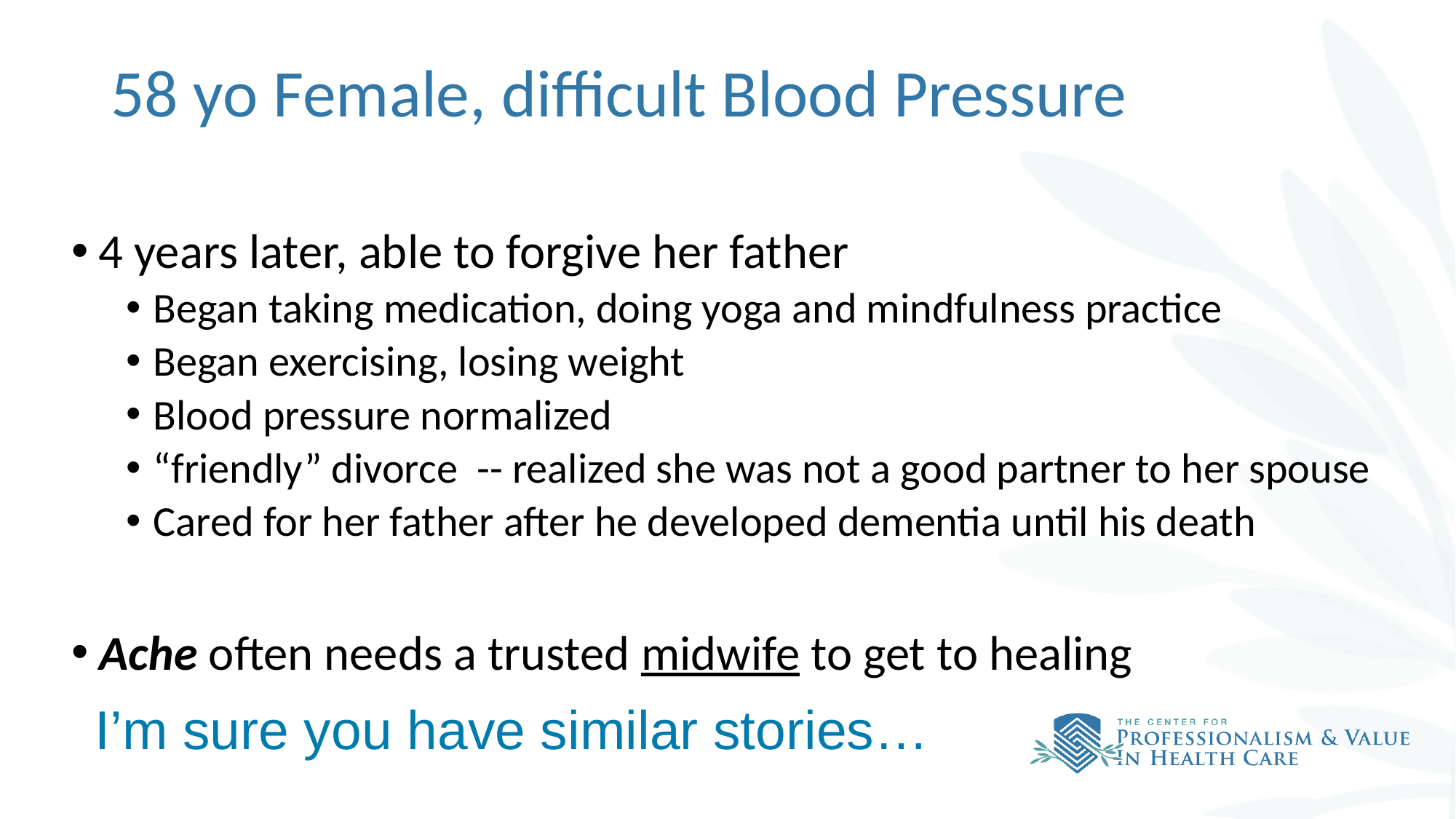

# 58 yo Female, difficult Blood Pressure
4 years later, able to forgive her father
Began taking medication, doing yoga and mindfulness practice
Began exercising, losing weight
Blood pressure normalized
“friendly” divorce  -- realized she was not a good partner to her spouse
Cared for her father after he developed dementia until his death

Ache often needs a trusted midwife to get to healing
I’m sure you have similar stories…